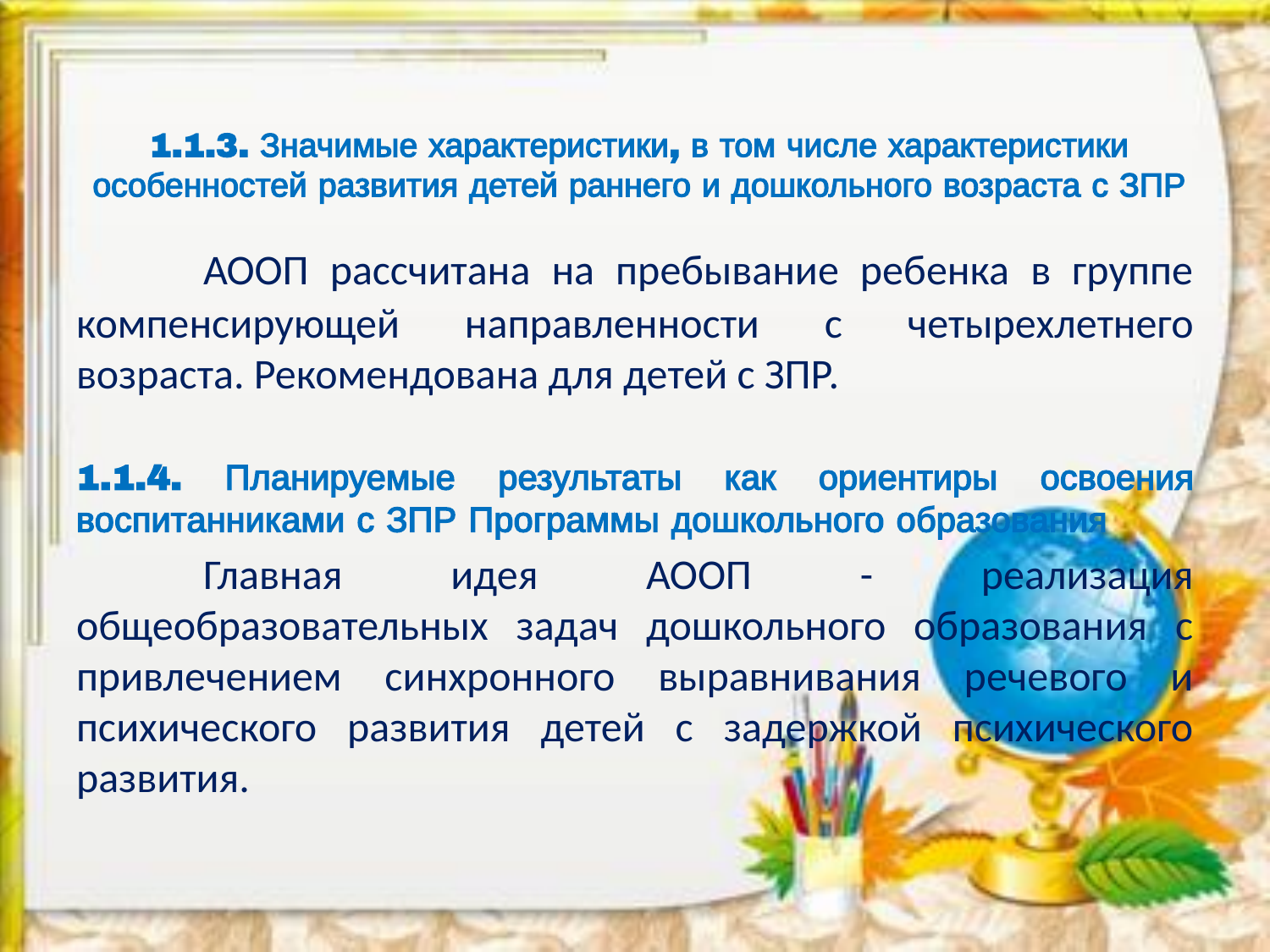

# 1.1.3. Значимые характеристики, в том числе характеристики особенностей развития детей раннего и дошкольного возраста с ЗПР
	АООП рассчитана на пребывание ребенка в группе компенсирующей направленности с четырехлетнего возраста. Рекомендована для детей с ЗПР.

1.1.4. Планируемые результаты как ориентиры освоения воспитанниками с ЗПР Программы дошкольного образования
	Главная идея АООП - реализация общеобразовательных задач дошкольного образования с привлечением синхронного выравнивания речевого и психического развития детей с задержкой психического развития.